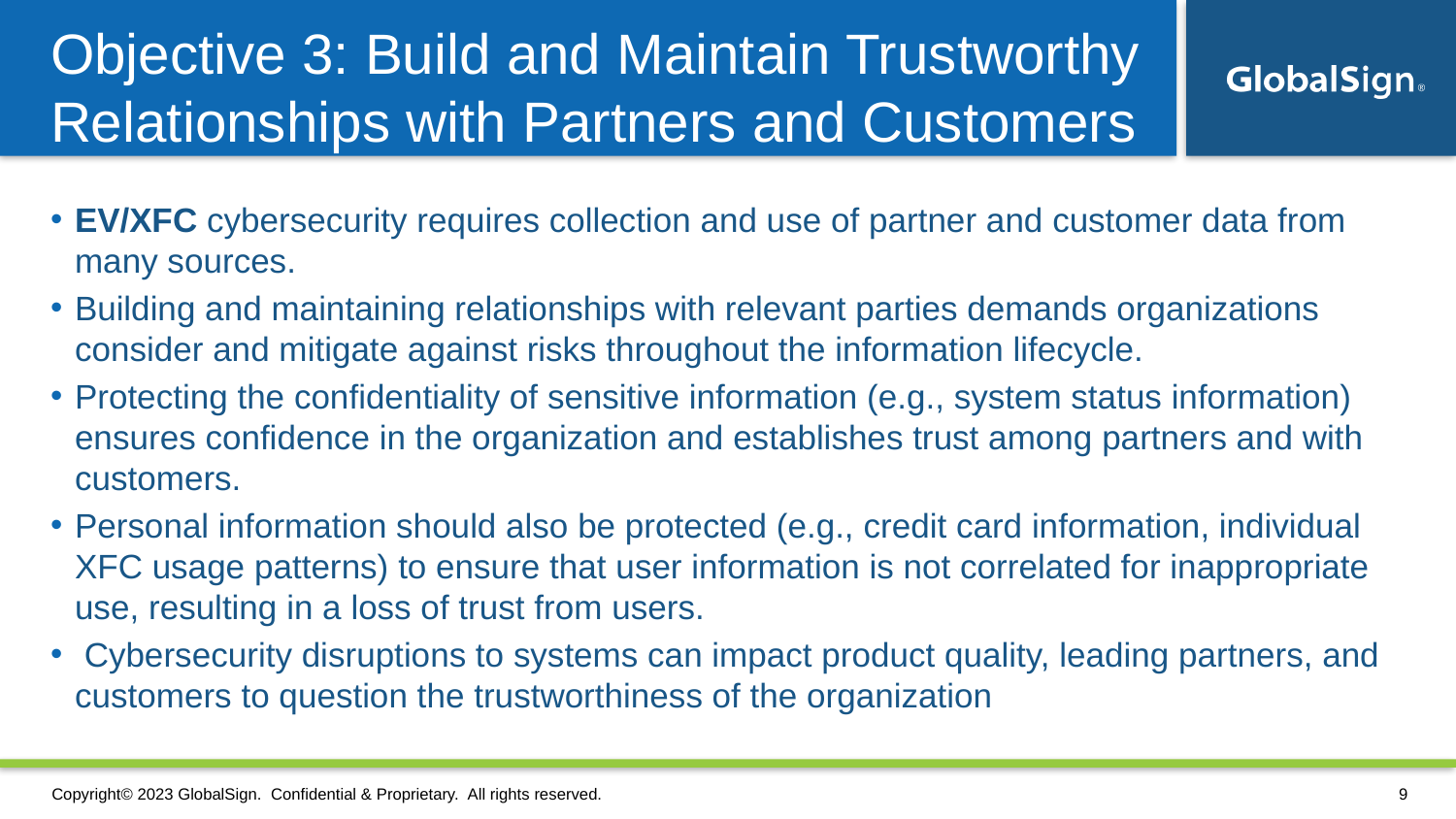

# Objective 3: Build and Maintain Trustworthy Relationships with Partners and Customers
EV/XFC cybersecurity requires collection and use of partner and customer data from many sources.
Building and maintaining relationships with relevant parties demands organizations consider and mitigate against risks throughout the information lifecycle.
Protecting the confidentiality of sensitive information (e.g., system status information) ensures confidence in the organization and establishes trust among partners and with customers.
Personal information should also be protected (e.g., credit card information, individual XFC usage patterns) to ensure that user information is not correlated for inappropriate use, resulting in a loss of trust from users.
 Cybersecurity disruptions to systems can impact product quality, leading partners, and customers to question the trustworthiness of the organization